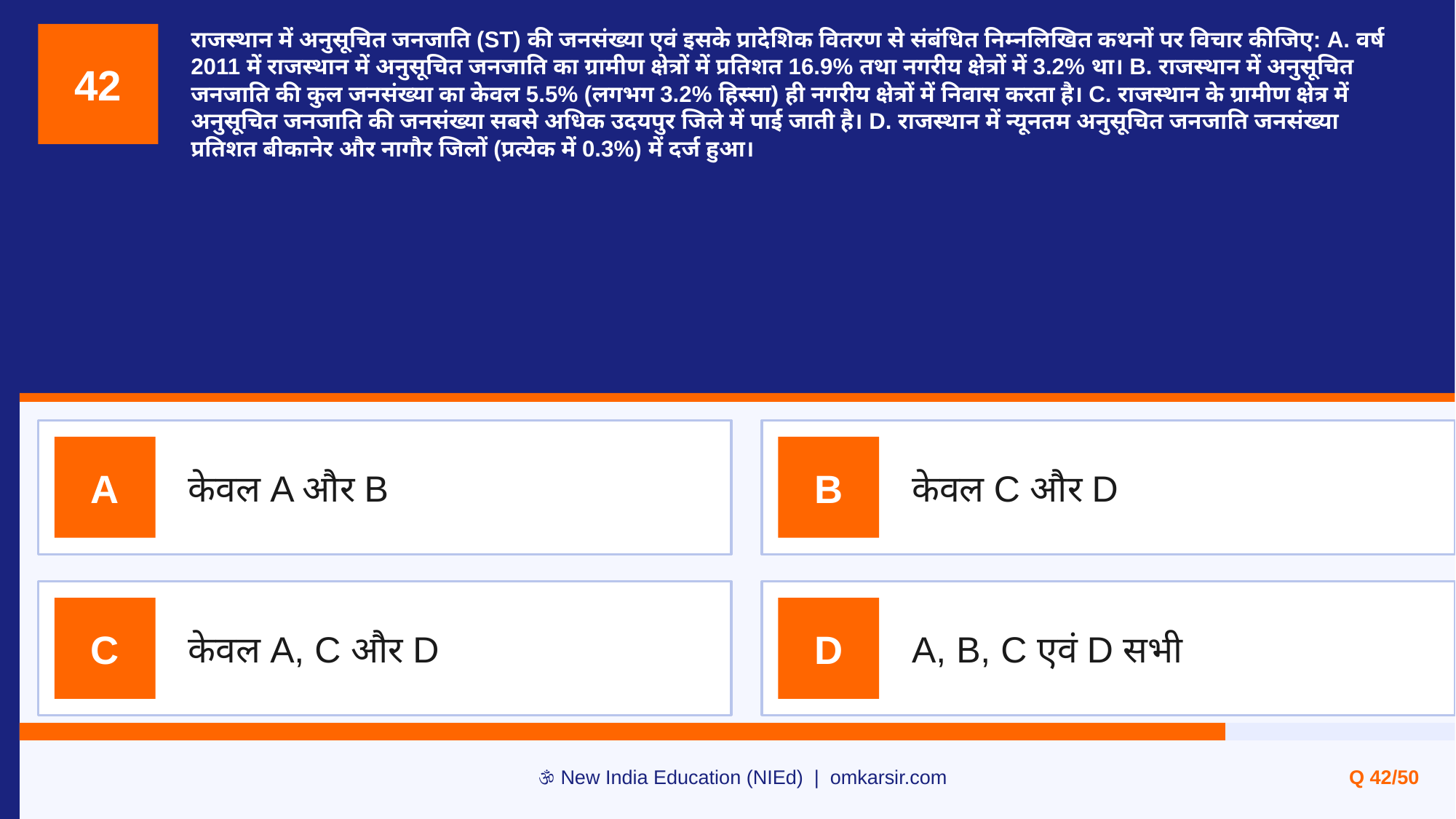

राजस्थान में अनुसूचित जनजाति (ST) की जनसंख्या एवं इसके प्रादेशिक वितरण से संबंधित निम्नलिखित कथनों पर विचार कीजिए: A. वर्ष 2011 में राजस्थान में अनुसूचित जनजाति का ग्रामीण क्षेत्रों में प्रतिशत 16.9% तथा नगरीय क्षेत्रों में 3.2% था। B. राजस्थान में अनुसूचित जनजाति की कुल जनसंख्या का केवल 5.5% (लगभग 3.2% हिस्सा) ही नगरीय क्षेत्रों में निवास करता है। C. राजस्थान के ग्रामीण क्षेत्र में अनुसूचित जनजाति की जनसंख्या सबसे अधिक उदयपुर जिले में पाई जाती है। D. राजस्थान में न्यूनतम अनुसूचित जनजाति जनसंख्या प्रतिशत बीकानेर और नागौर जिलों (प्रत्येक में 0.3%) में दर्ज हुआ।
42

केवल A और B
केवल C और D
A
B

केवल A, C और D
A, B, C एवं D सभी
C
D

🕉️ New India Education (NIEd)  |  omkarsir.com
Q 42/50